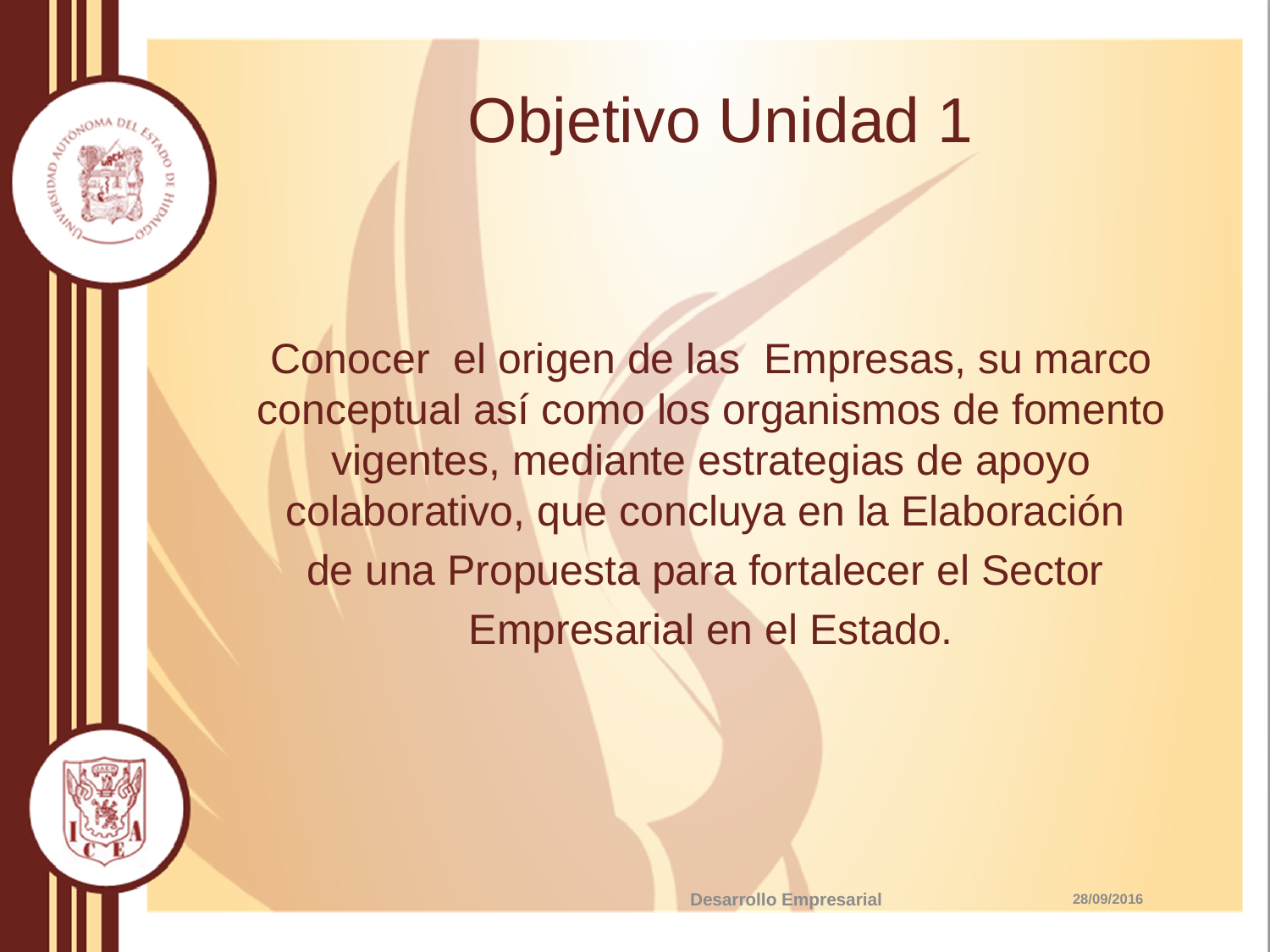

# Objetivo Unidad 1

Conocer  el origen de las  Empresas, su marco conceptual así como los organismos de fomento vigentes, mediante estrategias de apoyo colaborativo, que concluya en la Elaboración
de una Propuesta para fortalecer el Sector
Empresarial en el Estado.

Desarrollo Empresarial
28/09/2016